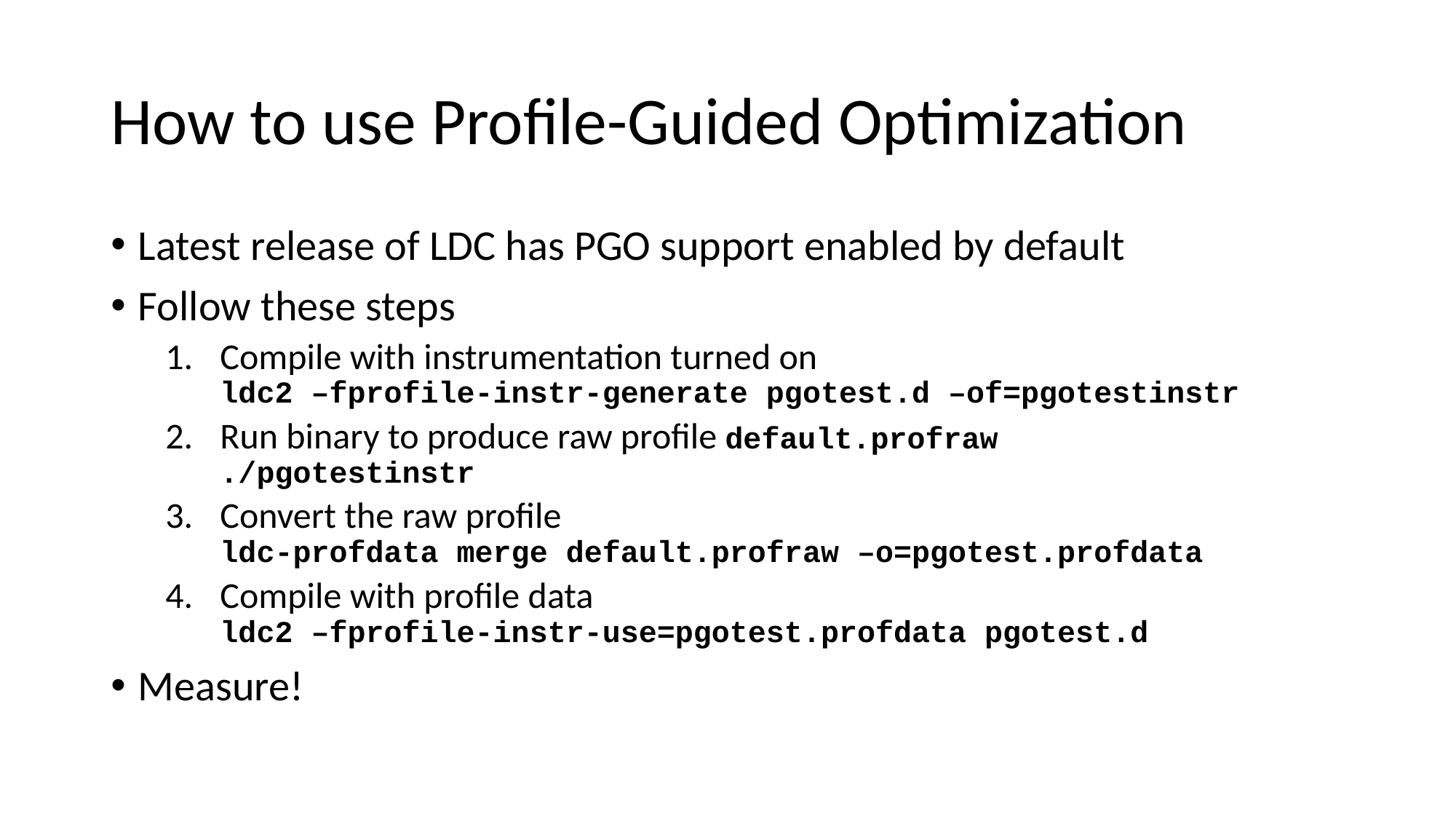

# How to use Profile-Guided Optimization
Latest release of LDC has PGO support enabled by default
Follow these steps
Compile with instrumentation turned on
ldc2 –fprofile-instr-generate pgotest.d –of=pgotestinstr
Run binary to produce raw profile default.profraw
./pgotestinstr
Convert the raw profile
ldc-profdata merge default.profraw –o=pgotest.profdata
Compile with profile data
ldc2 –fprofile-instr-use=pgotest.profdata pgotest.d
Measure!